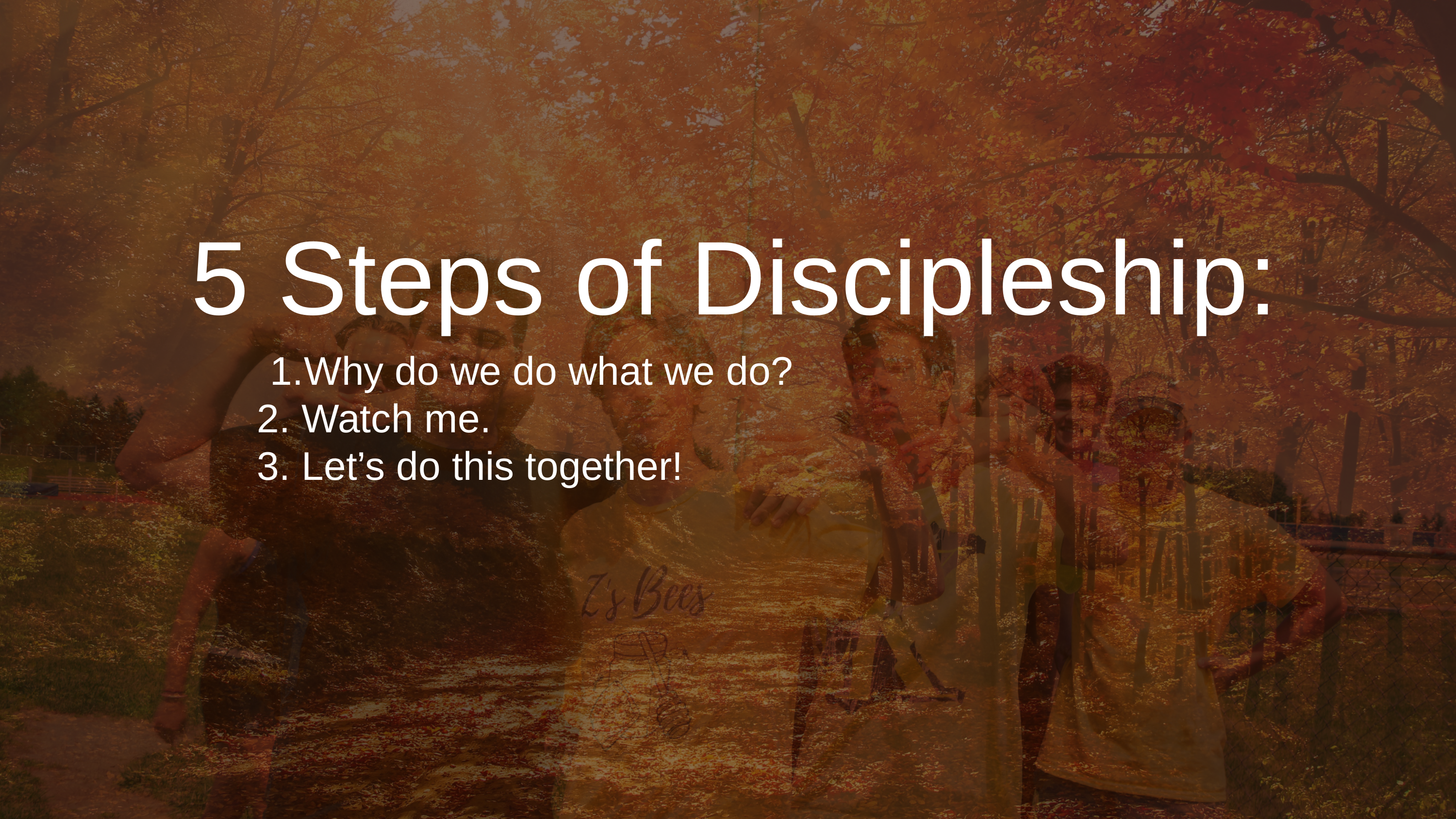

5 Steps of Discipleship:
Why do we do what we do?
2. Watch me.
3. Let’s do this together!